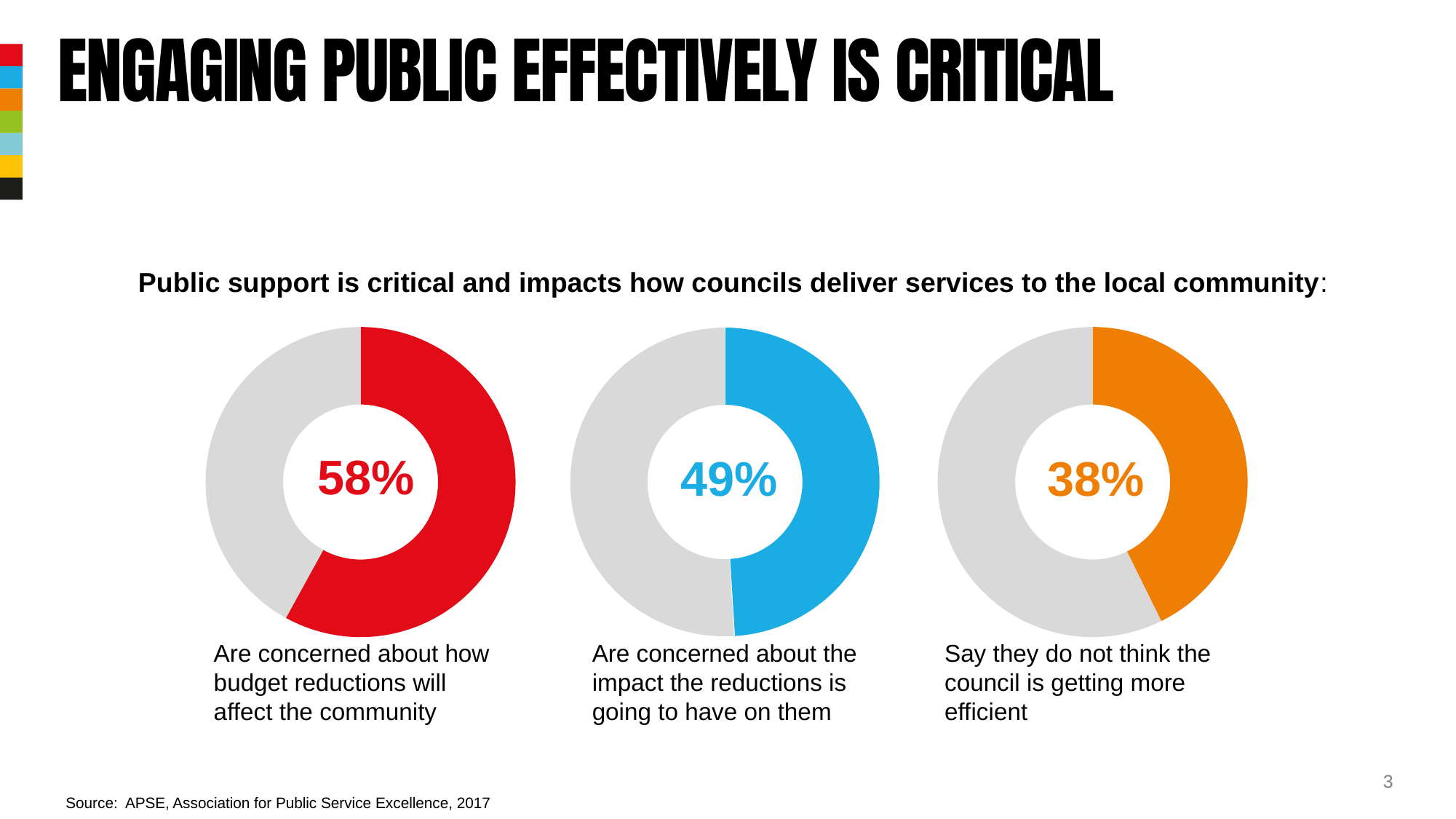

# Engaging public effectively is critical

Public support is critical and impacts how councils deliver services to the local community:

### Chart

| Category | Reductions Affect Community |
|---|---|
| 1st Qtr | 58.0 |
| 2nd Qtr | 42.0 |

### Chart

| Category | Reductions Affect Community |
|---|---|
| 1st Qtr | 49.0 |
| 2nd Qtr | 51.0 |

### Chart

| Category | Reductions Affect Community |
|---|---|
| 1st Qtr | 38.0 |
| 2nd Qtr | 51.0 |
58%
49%
38%
Are concerned about how budget reductions will affect the community
Are concerned about the impact the reductions is going to have on them
Say they do not think the council is getting more efficient
3
Source:  APSE, Association for Public Service Excellence, 2017